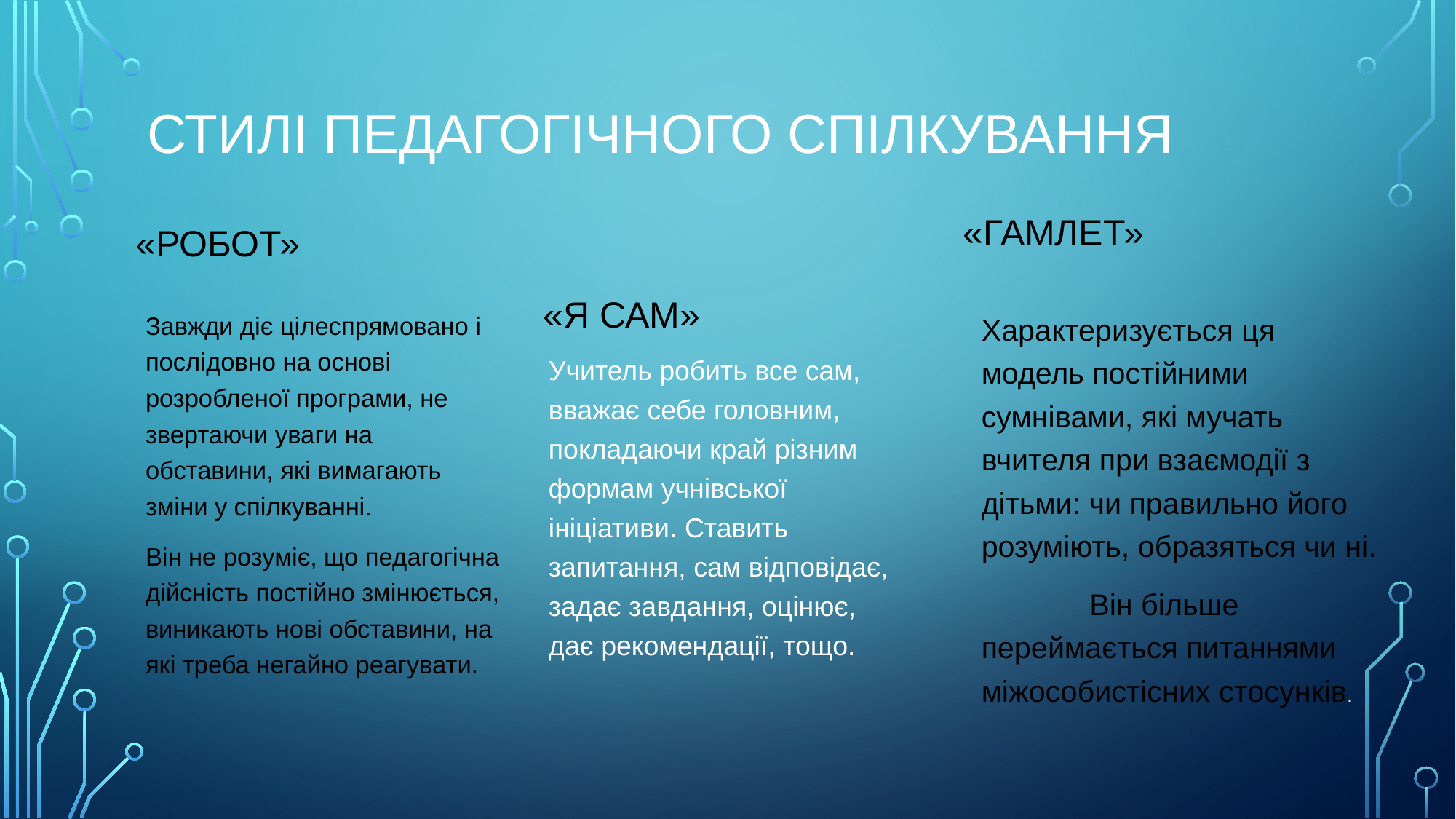

# Стилі педагогічного спілкування
«Гамлет»
«робот»
«Я сам»
Завжди діє цілеспрямовано і послідовно на основі розробленої програми, не звертаючи уваги на обставини, які вимагають зміни у спілкуванні.
Він не розуміє, що педагогічна дійсність постійно змінюється, виникають нові обставини, на які треба негайно реагувати.
Характеризується ця модель постійними сумнівами, які мучать вчителя при взаємодії з дітьми: чи правильно його розуміють, образяться чи ні.
	Він більше переймається питаннями міжособистісних стосунків.
Учитель робить все сам, вважає себе головним, покладаючи край різним формам учнівської ініціативи. Ставить запитання, сам відповідає, задає завдання, оцінює, дає рекомендації, тощо.